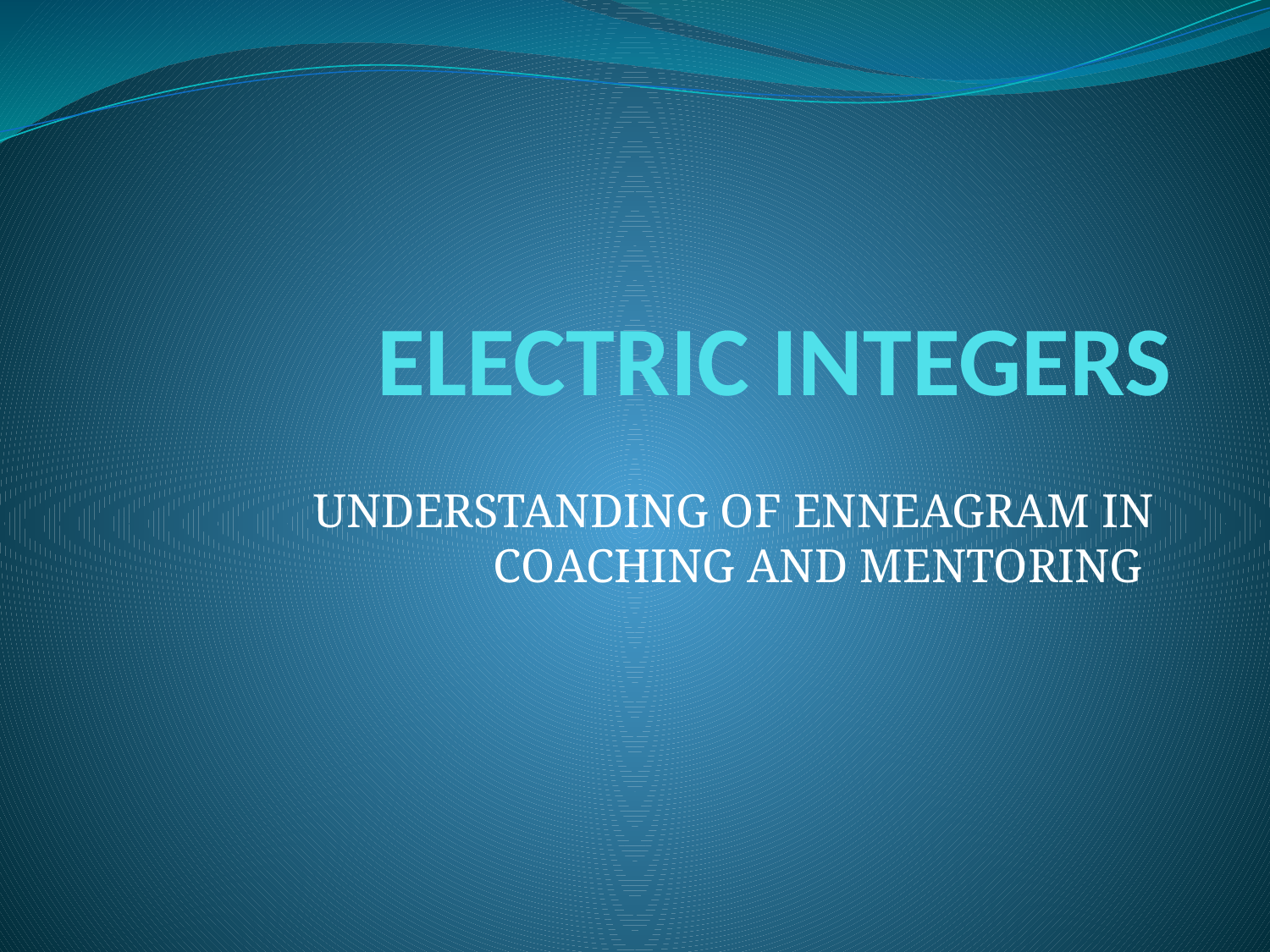

# ELECTRIC INTEGERS
UNDERSTANDING OF ENNEAGRAM IN COACHING AND MENTORING